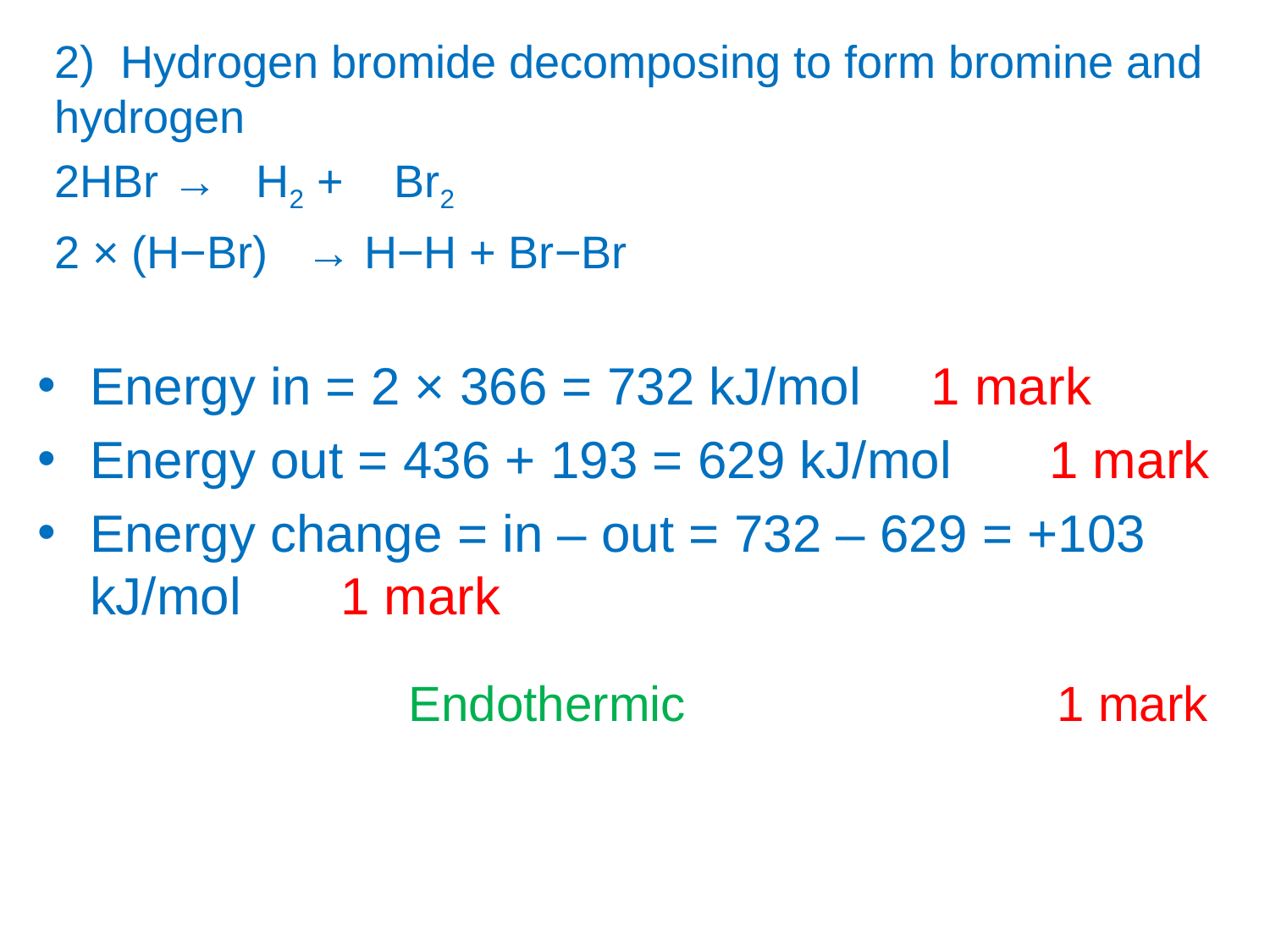

2)  Hydrogen bromide decomposing to form bromine and hydrogen
	2HBr 		→   H2 +    Br2
	2 × (H−Br)   → H−H + Br−Br

Energy in = 2 × 366 = 732 kJ/mol		 1 mark
Energy out = 436 + 193 = 629 kJ/mol		 1 mark
Energy change = in – out = 732 – 629 = +103 kJ/mol							 1 mark

Endothermic			 1 mark